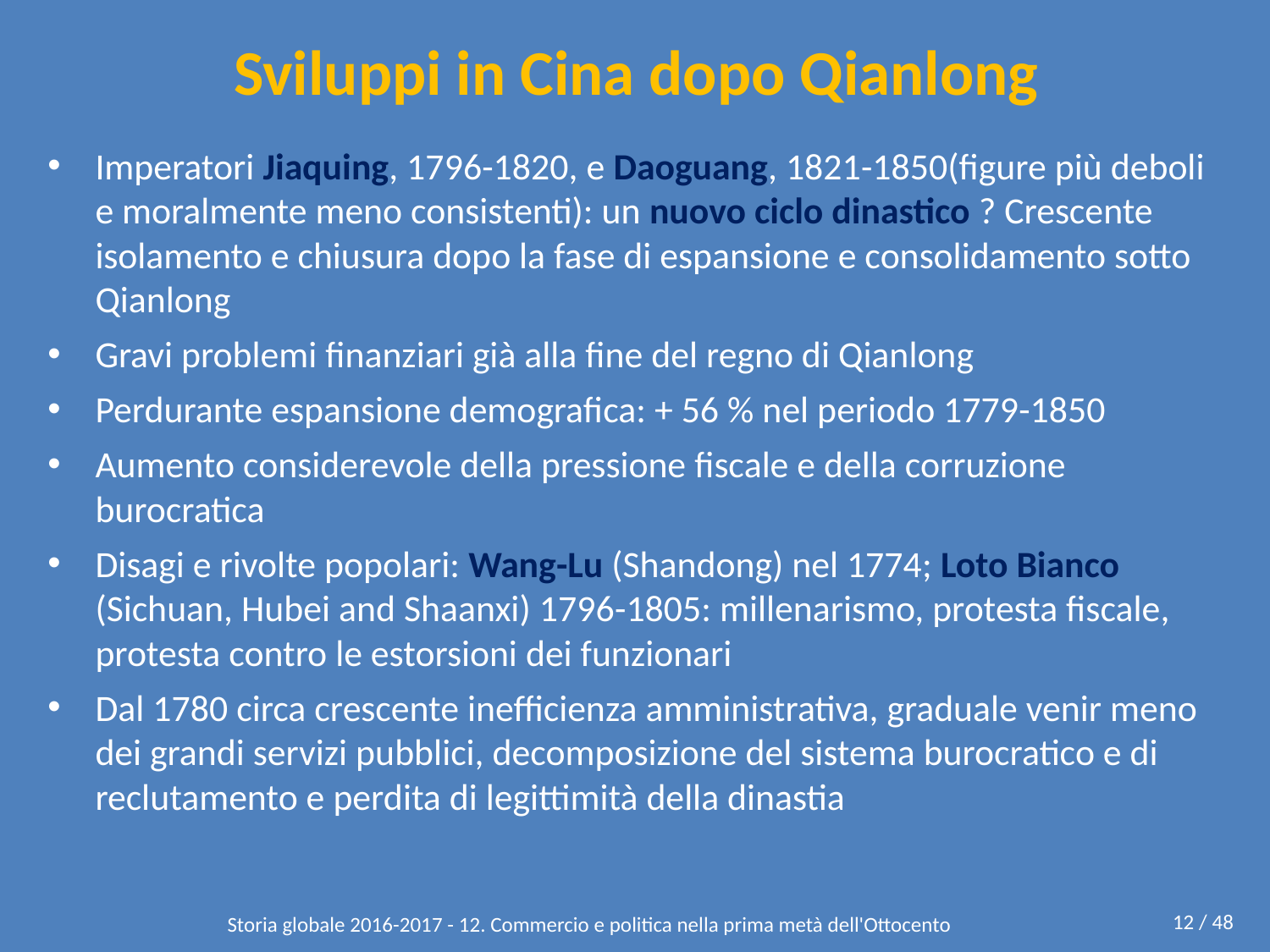

# Sviluppi in Cina dopo Qianlong
Imperatori Jiaquing, 1796-1820, e Daoguang, 1821-1850(figure più deboli e moralmente meno consistenti): un nuovo ciclo dinastico ? Crescente isolamento e chiusura dopo la fase di espansione e consolidamento sotto Qianlong
Gravi problemi finanziari già alla fine del regno di Qianlong
Perdurante espansione demografica: + 56 % nel periodo 1779-1850
Aumento considerevole della pressione fiscale e della corruzione burocratica
Disagi e rivolte popolari: Wang-Lu (Shandong) nel 1774; Loto Bianco (Sichuan, Hubei and Shaanxi) 1796-1805: millenarismo, protesta fiscale, protesta contro le estorsioni dei funzionari
Dal 1780 circa crescente inefficienza amministrativa, graduale venir meno dei grandi servizi pubblici, decomposizione del sistema burocratico e di reclutamento e perdita di legittimità della dinastia
12 / 48
Storia globale 2016-2017 - 12. Commercio e politica nella prima metà dell'Ottocento